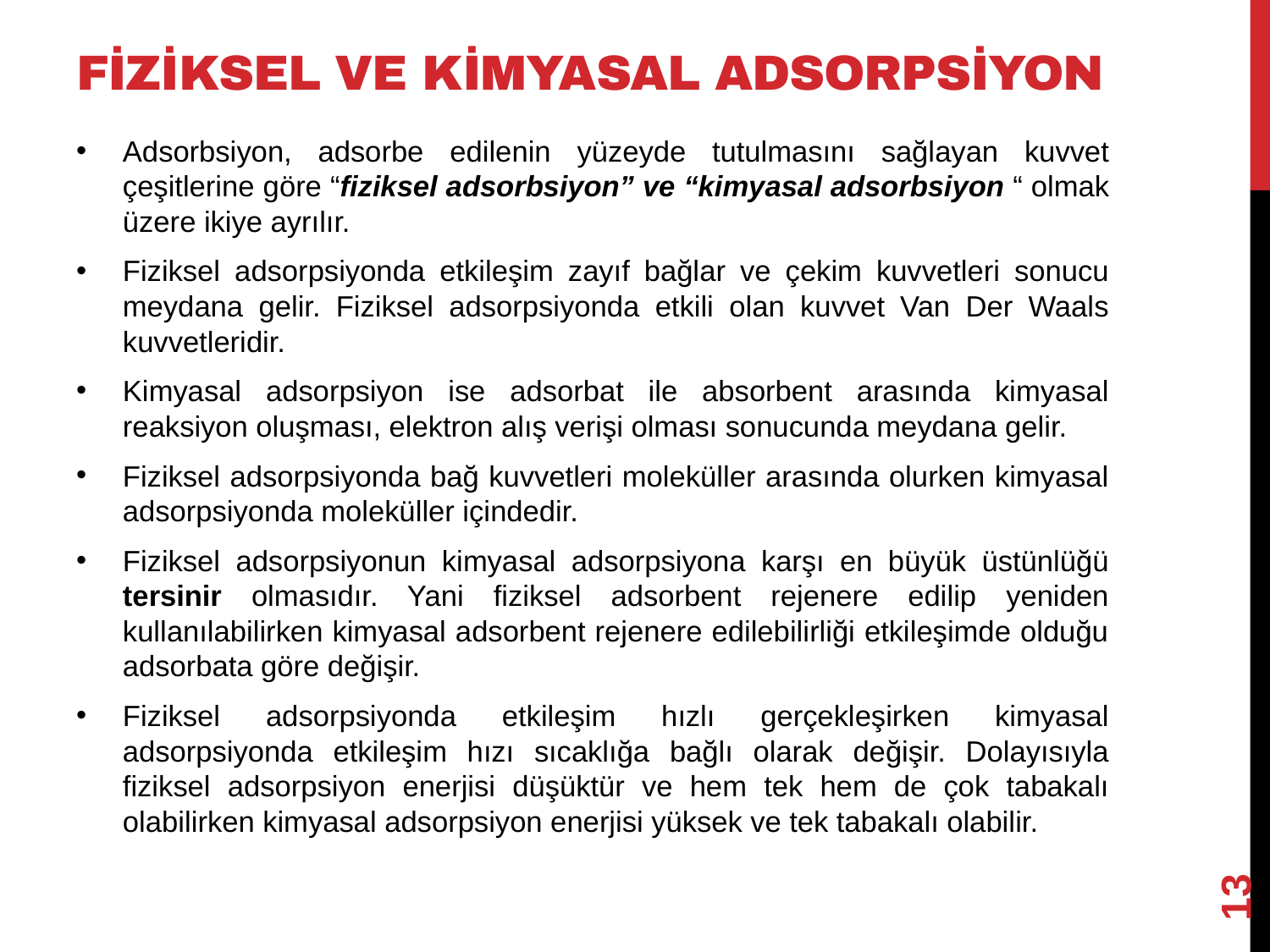

# Fiziksel ve kimyasal adsorpsiyon
Adsorbsiyon, adsorbe edilenin yüzeyde tutulmasını sağlayan kuvvet çeşitlerine göre “fiziksel adsorbsiyon” ve “kimyasal adsorbsiyon “ olmak üzere ikiye ayrılır.
Fiziksel adsorpsiyonda etkileşim zayıf bağlar ve çekim kuvvetleri sonucu meydana gelir. Fiziksel adsorpsiyonda etkili olan kuvvet Van Der Waals kuvvetleridir.
Kimyasal adsorpsiyon ise adsorbat ile absorbent arasında kimyasal reaksiyon oluşması, elektron alış verişi olması sonucunda meydana gelir.
Fiziksel adsorpsiyonda bağ kuvvetleri moleküller arasında olurken kimyasal adsorpsiyonda moleküller içindedir.
Fiziksel adsorpsiyonun kimyasal adsorpsiyona karşı en büyük üstünlüğü tersinir olmasıdır. Yani fiziksel adsorbent rejenere edilip yeniden kullanılabilirken kimyasal adsorbent rejenere edilebilirliği etkileşimde olduğu adsorbata göre değişir.
Fiziksel adsorpsiyonda etkileşim hızlı gerçekleşirken kimyasal adsorpsiyonda etkileşim hızı sıcaklığa bağlı olarak değişir. Dolayısıyla fiziksel adsorpsiyon enerjisi düşüktür ve hem tek hem de çok tabakalı olabilirken kimyasal adsorpsiyon enerjisi yüksek ve tek tabakalı olabilir.
13